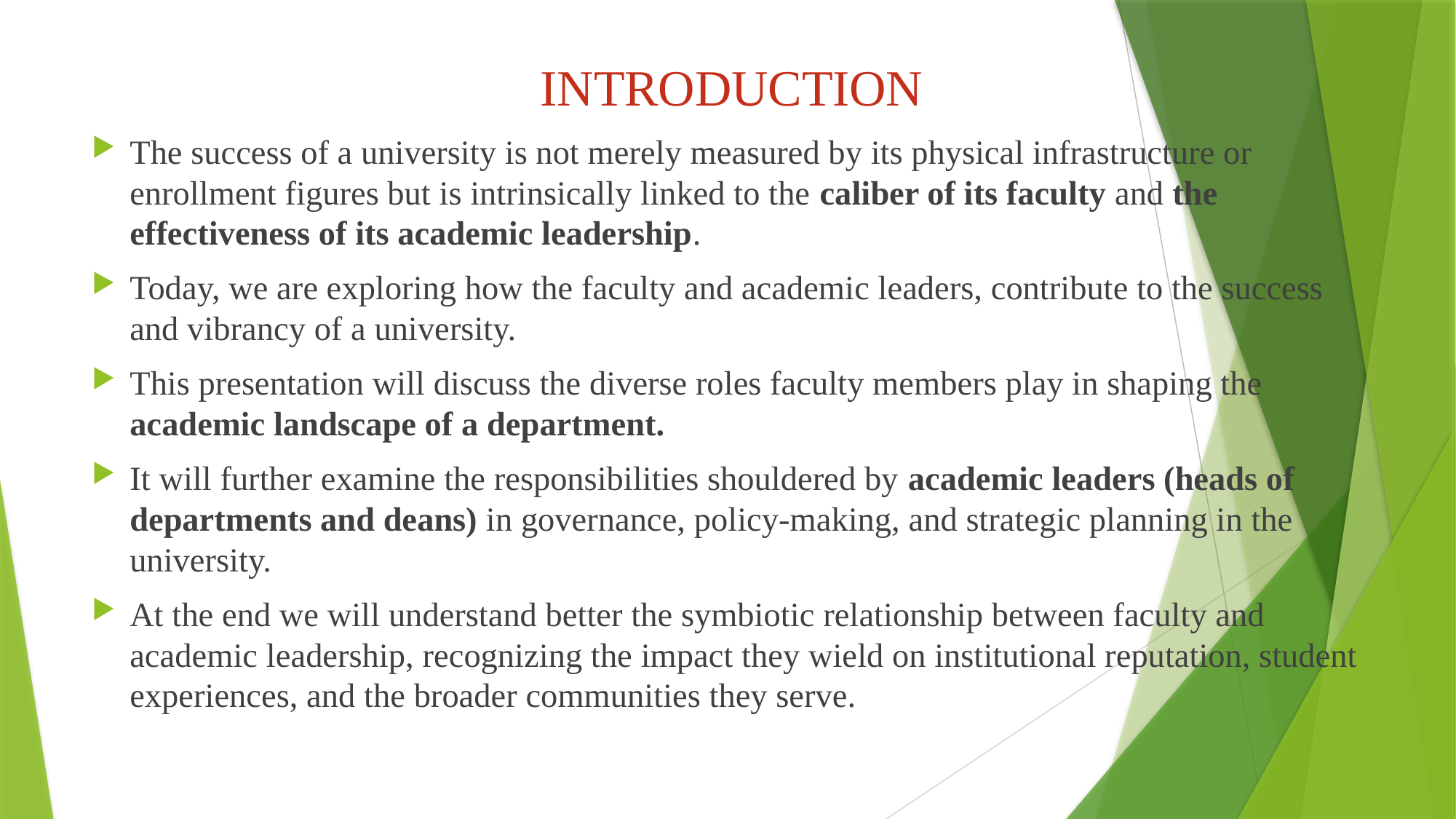

INTRODUCTION
The success of a university is not merely measured by its physical infrastructure or enrollment figures but is intrinsically linked to the caliber of its faculty and the effectiveness of its academic leadership.
Today, we are exploring how the faculty and academic leaders, contribute to the success and vibrancy of a university.
This presentation will discuss the diverse roles faculty members play in shaping the academic landscape of a department.
It will further examine the responsibilities shouldered by academic leaders (heads of departments and deans) in governance, policy-making, and strategic planning in the university.
At the end we will understand better the symbiotic relationship between faculty and academic leadership, recognizing the impact they wield on institutional reputation, student experiences, and the broader communities they serve.